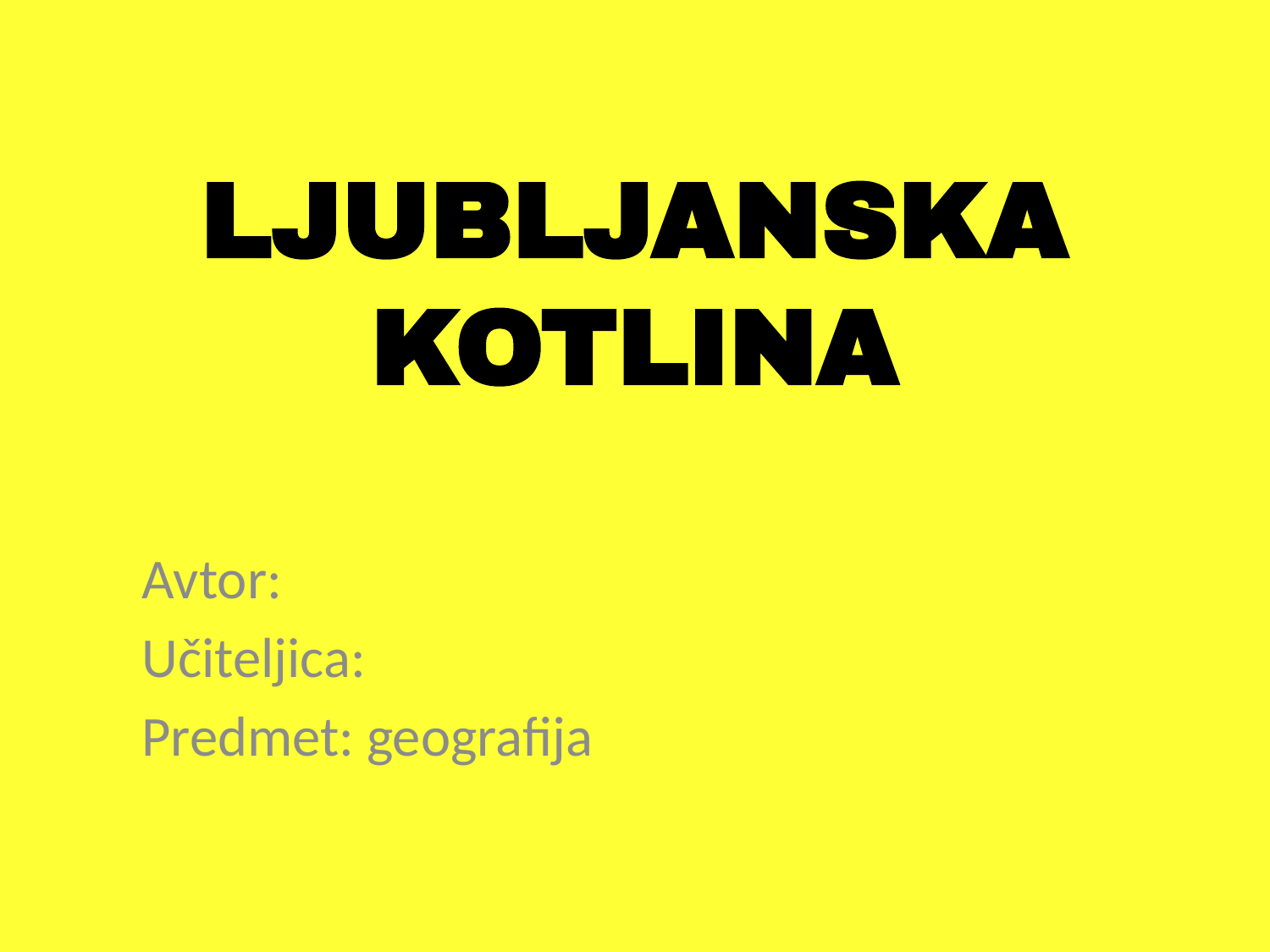

# LJUBLJANSKA KOTLINA
Avtor:
Učiteljica:
Predmet: geografija